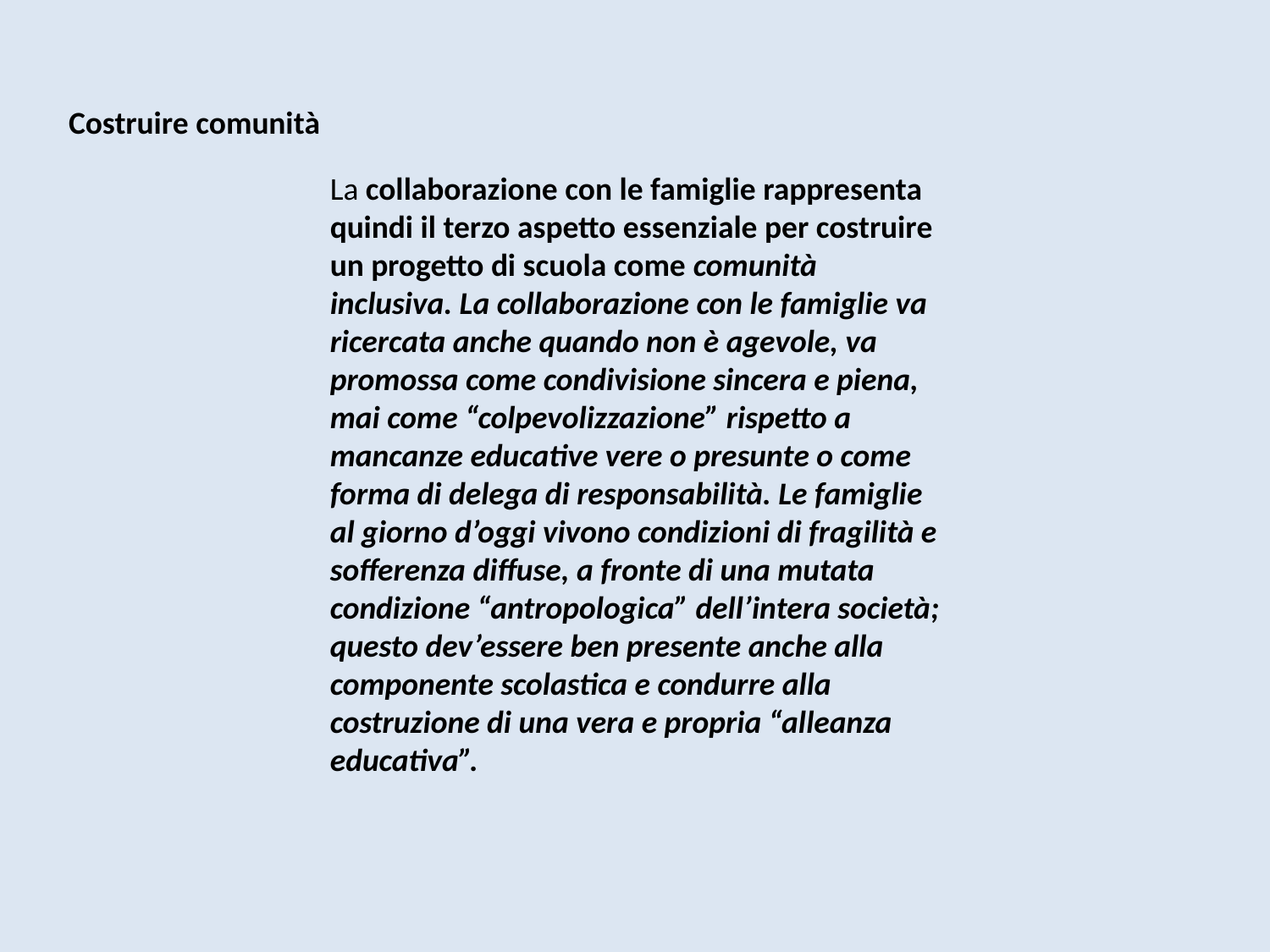

Costruire comunità
La collaborazione con le famiglie rappresenta quindi il terzo aspetto essenziale per costruire un progetto di scuola come comunità inclusiva. La collaborazione con le famiglie va ricercata anche quando non è agevole, va promossa come condivisione sincera e piena, mai come “colpevolizzazione” rispetto a mancanze educative vere o presunte o come forma di delega di responsabilità. Le famiglie al giorno d’oggi vivono condizioni di fragilità e sofferenza diffuse, a fronte di una mutata condizione “antropologica” dell’intera società; questo dev’essere ben presente anche alla componente scolastica e condurre alla costruzione di una vera e propria “alleanza educativa”.